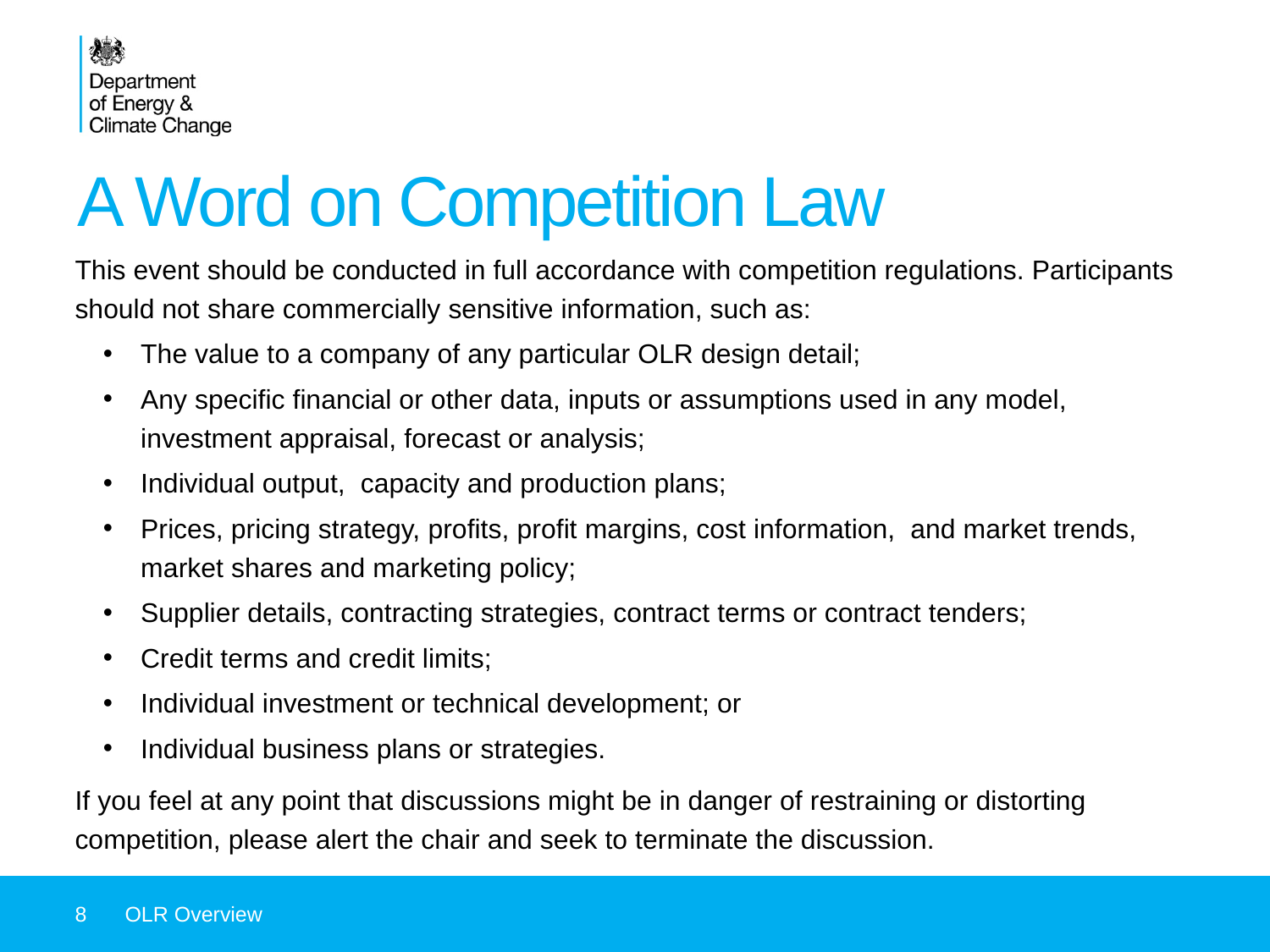

# A Word on Competition Law
This event should be conducted in full accordance with competition regulations. Participants should not share commercially sensitive information, such as:
The value to a company of any particular OLR design detail;
Any specific financial or other data, inputs or assumptions used in any model, investment appraisal, forecast or analysis;
Individual output,  capacity and production plans;
Prices, pricing strategy, profits, profit margins, cost information,  and market trends, market shares and marketing policy;
Supplier details, contracting strategies, contract terms or contract tenders;
Credit terms and credit limits;
Individual investment or technical development; or
Individual business plans or strategies.
If you feel at any point that discussions might be in danger of restraining or distorting competition, please alert the chair and seek to terminate the discussion.

8
OLR Overview